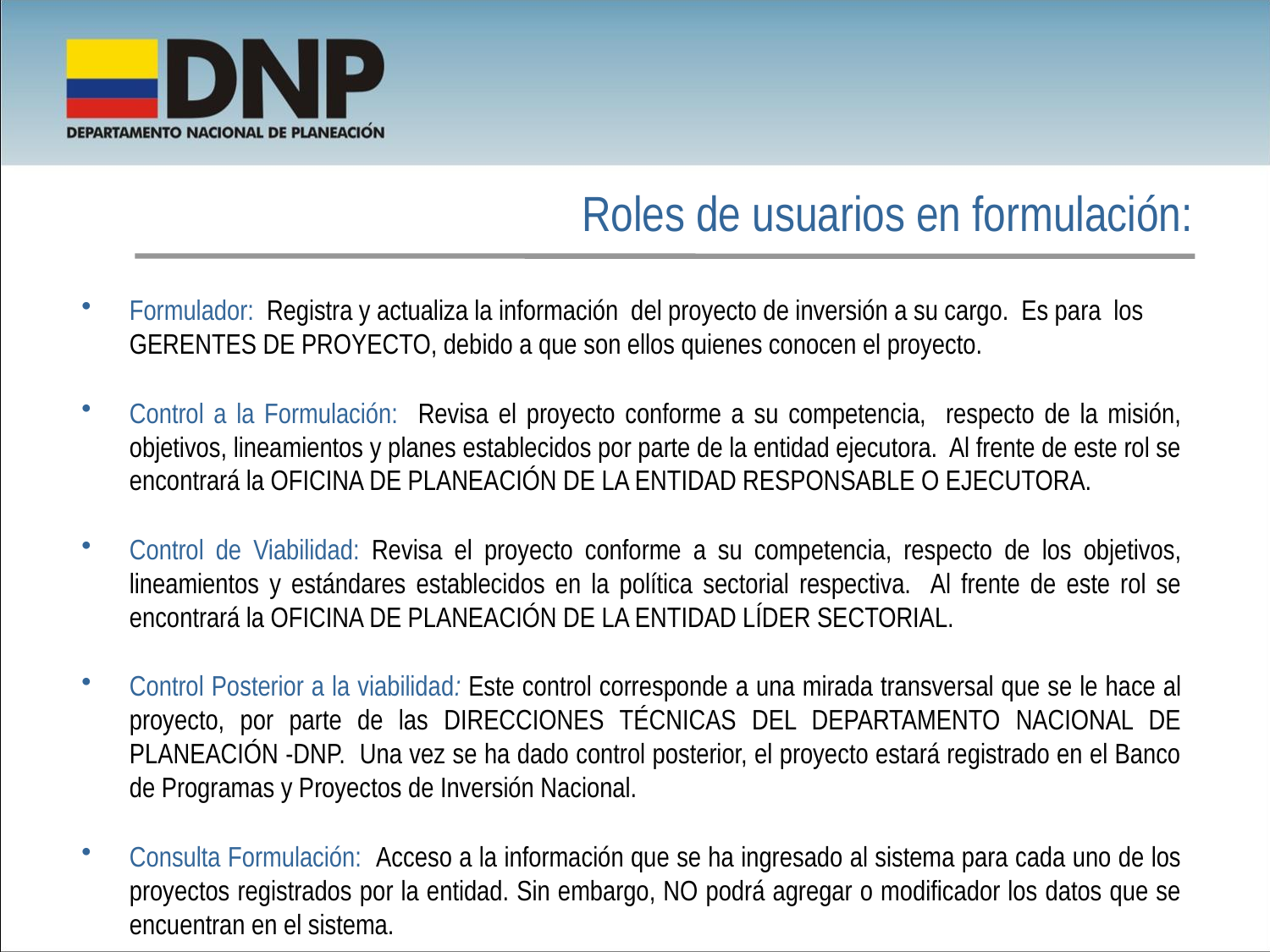

Roles de usuarios en formulación:

Formulador:  Registra y actualiza la información  del proyecto de inversión a su cargo.  Es para  los GERENTES DE PROYECTO, debido a que son ellos quienes conocen el proyecto.

Control a la Formulación:  Revisa el proyecto conforme a su competencia,  respecto de la misión, objetivos, lineamientos y planes establecidos por parte de la entidad ejecutora.  Al frente de este rol se encontrará la OFICINA DE PLANEACIÓN DE LA ENTIDAD RESPONSABLE O EJECUTORA.

Control de Viabilidad: Revisa el proyecto conforme a su competencia, respecto de los objetivos, lineamientos y estándares establecidos en la política sectorial respectiva.  Al frente de este rol se encontrará la OFICINA DE PLANEACIÓN DE LA ENTIDAD LÍDER SECTORIAL.

Control Posterior a la viabilidad: Este control corresponde a una mirada transversal que se le hace al proyecto, por parte de las DIRECCIONES TÉCNICAS DEL DEPARTAMENTO NACIONAL DE PLANEACIÓN -DNP.  Una vez se ha dado control posterior, el proyecto estará registrado en el Banco de Programas y Proyectos de Inversión Nacional.

Consulta Formulación:  Acceso a la información que se ha ingresado al sistema para cada uno de los proyectos registrados por la entidad. Sin embargo, NO podrá agregar o modificador los datos que se encuentran en el sistema.